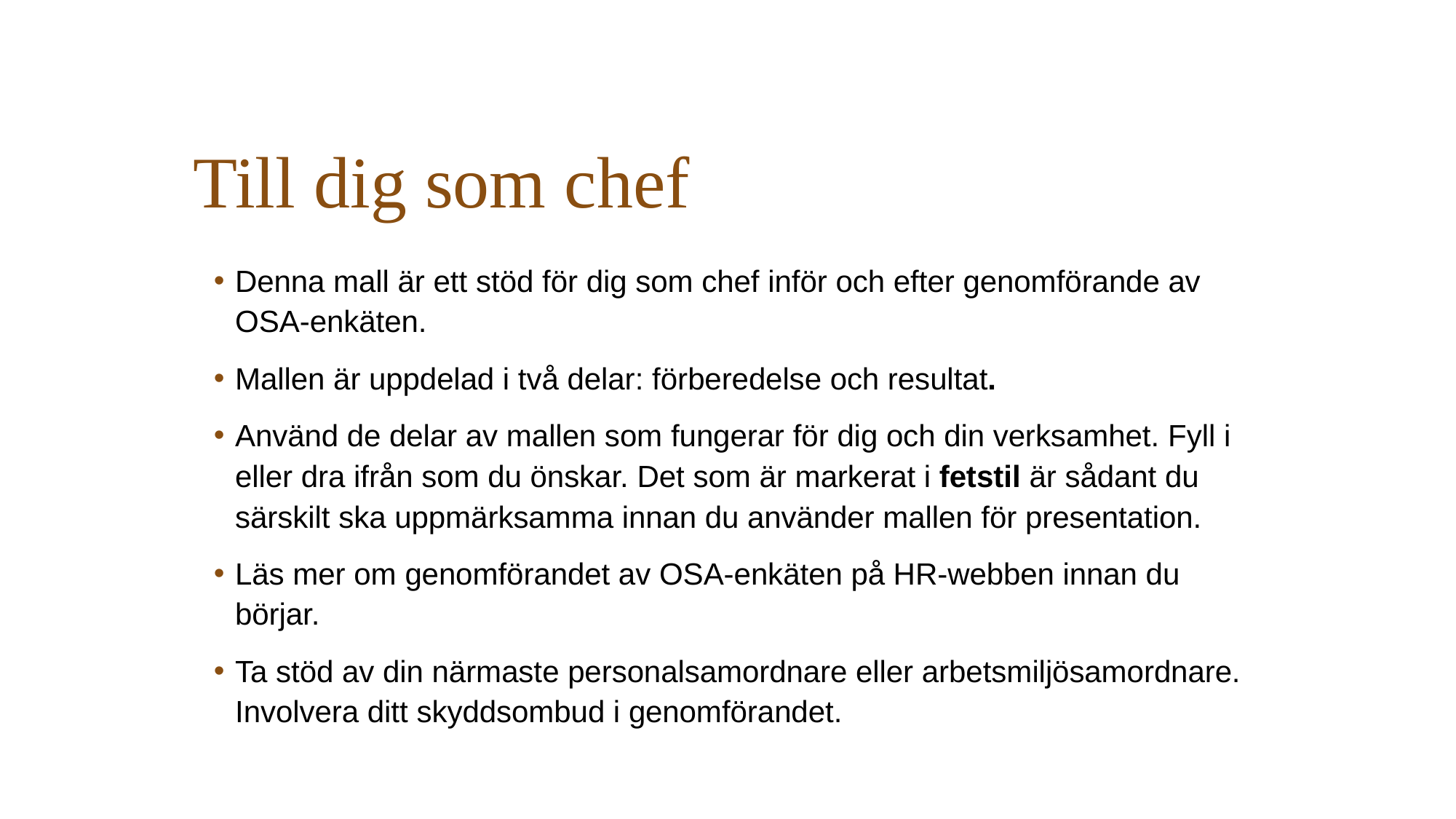

# Till dig som chef
Denna mall är ett stöd för dig som chef inför och efter genomförande av OSA-enkäten.
Mallen är uppdelad i två delar: förberedelse och resultat.
Använd de delar av mallen som fungerar för dig och din verksamhet. Fyll i  eller dra ifrån som du önskar. Det som är markerat i fetstil är sådant du särskilt ska uppmärksamma innan du använder mallen för presentation.
Läs mer om genomförandet av OSA-enkäten på HR-webben innan du börjar.
Ta stöd av din närmaste personalsamordnare eller arbetsmiljösamordnare. Involvera ditt skyddsombud i genomförandet.